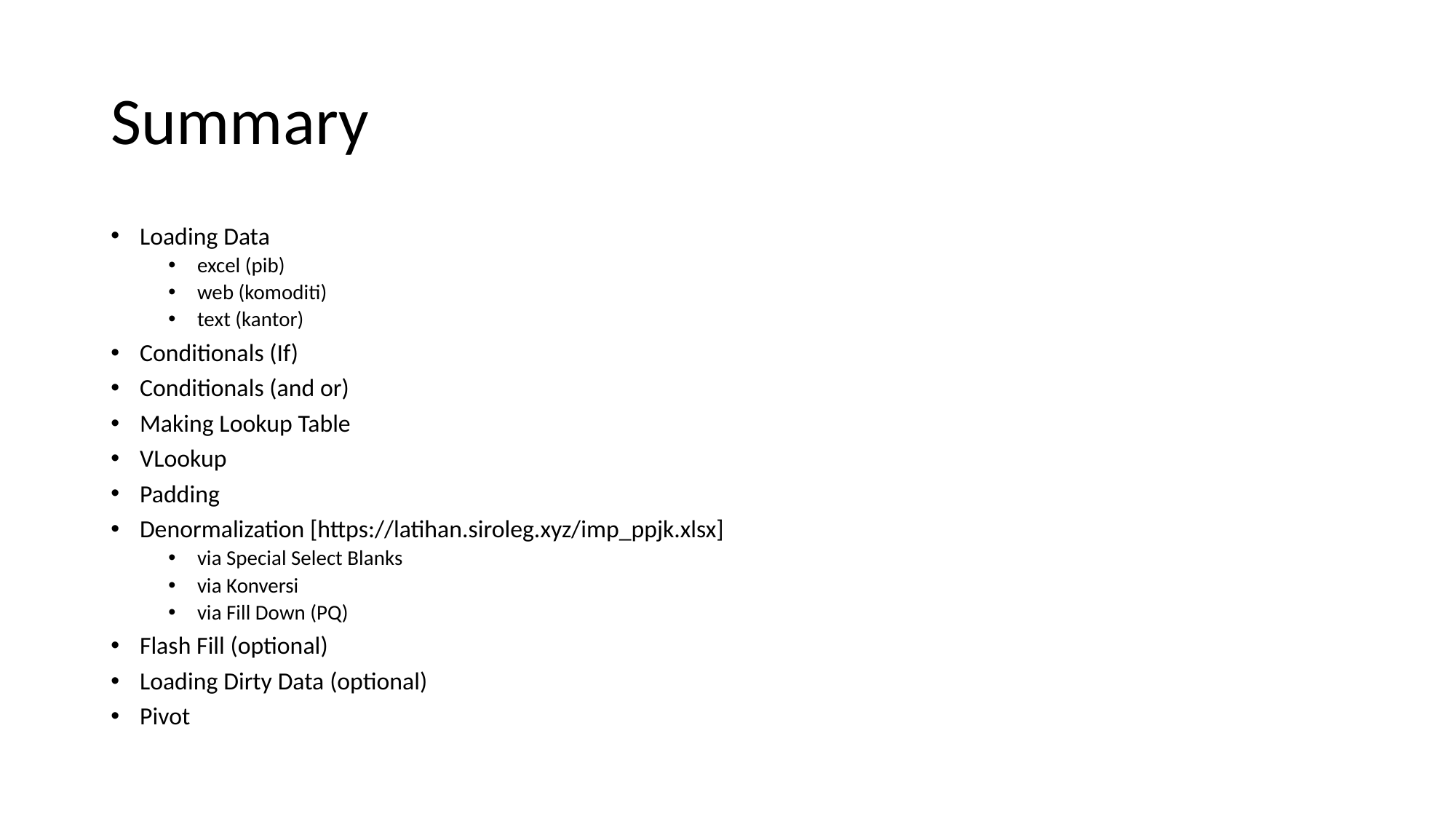

# Summary
Loading Data
excel (pib)
web (komoditi)
text (kantor)
Conditionals (If)
Conditionals (and or)
Making Lookup Table
VLookup
Padding
Denormalization [https://latihan.siroleg.xyz/imp_ppjk.xlsx]
via Special Select Blanks
via Konversi
via Fill Down (PQ)
Flash Fill (optional)
Loading Dirty Data (optional)
Pivot